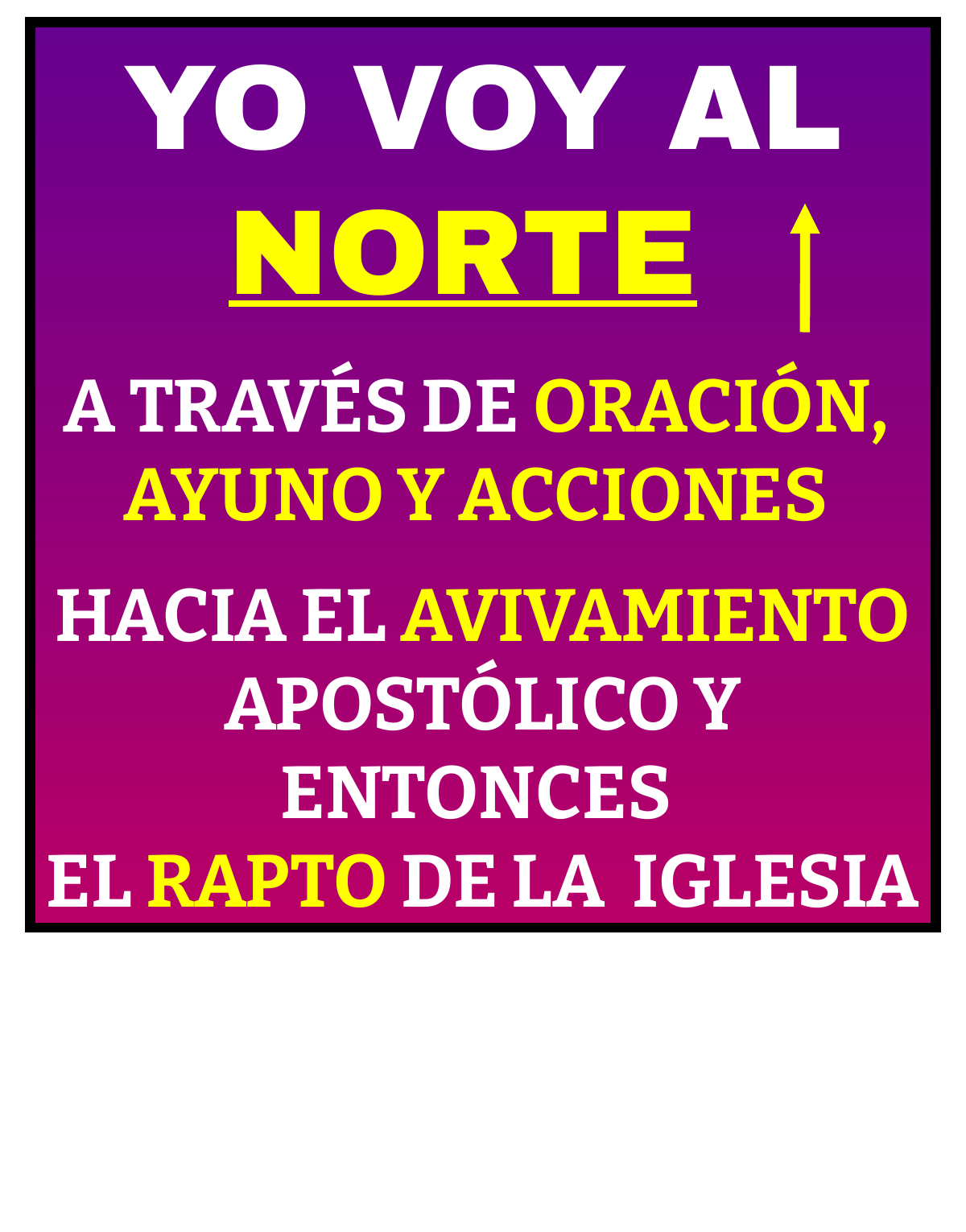

YO VOY AL NORTE

A TRAVÉS DE ORACIÓN,  AYUNO Y ACCIONES

HACIA EL AVIVAMIENTO APOSTÓLICO Y ENTONCES
EL RAPTO DE LA  IGLESIA